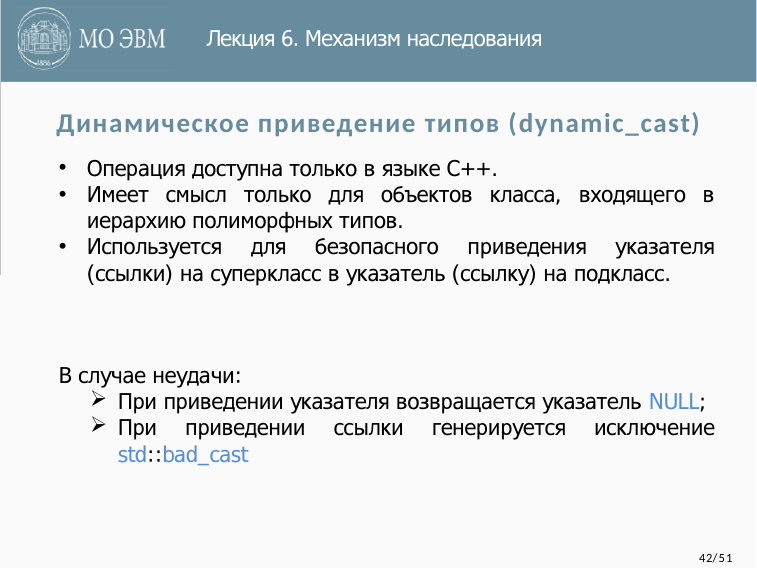

Лекция 6. Механизм наследования
Динамическое приведение типов (dynamic_cast)
Операция доступна только в языке С++.
Имеет смысл только для объектов класса, входящего в иерархию полиморфных типов.
Используется для безопасного приведения указателя (ссылки) на суперкласс в указатель (ссылку) на подкласс.

В случае неудачи:
При приведении указателя возвращается указатель NULL;
При приведении ссылки генерируется исключение std::bad_cast
42/51